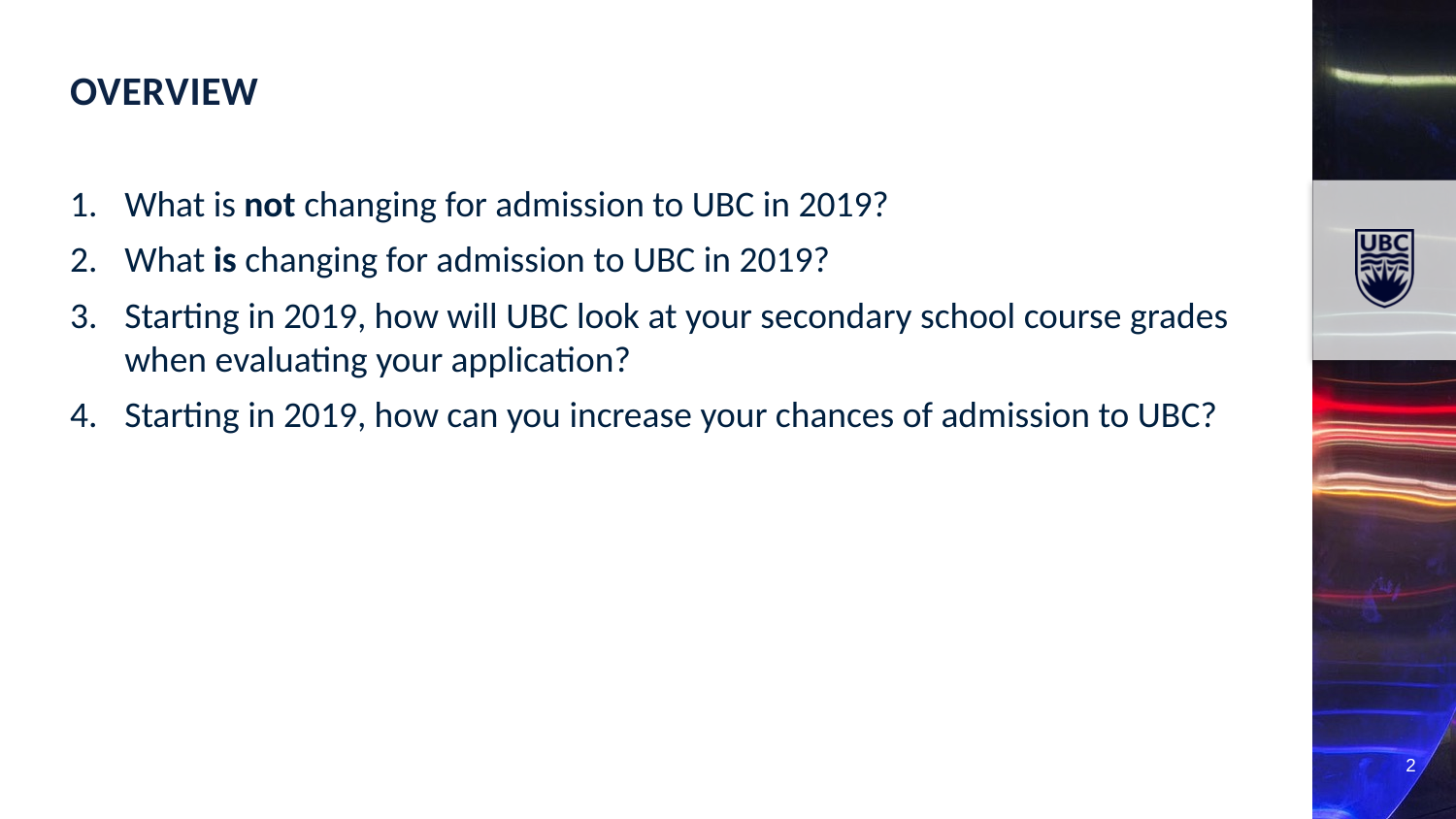

Overview
What is not changing for admission to UBC in 2019?
What is changing for admission to UBC in 2019?
Starting in 2019, how will UBC look at your secondary school course grades when evaluating your application?
Starting in 2019, how can you increase your chances of admission to UBC?